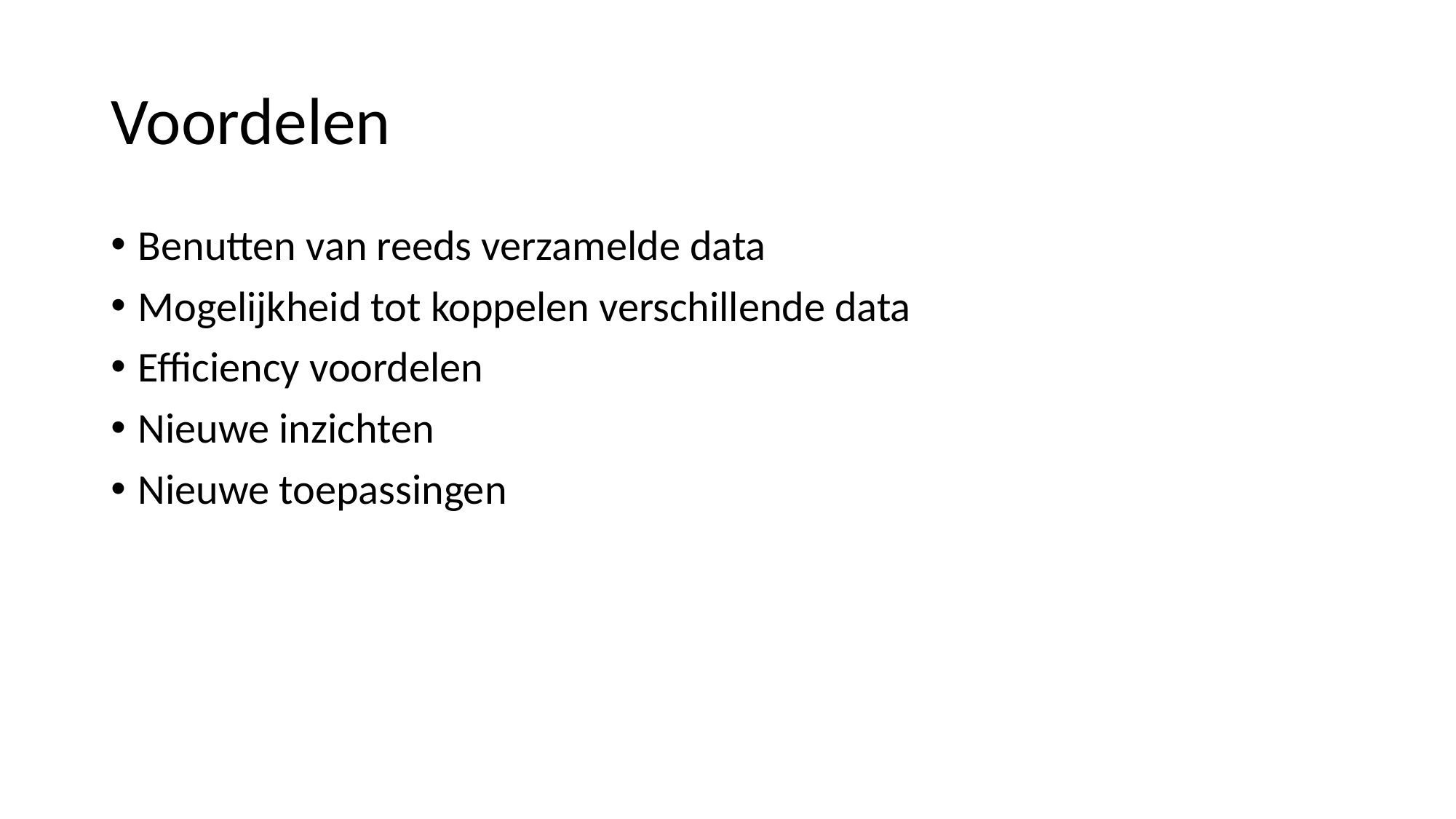

# Voordelen
Benutten van reeds verzamelde data
Mogelijkheid tot koppelen verschillende data
Efficiency voordelen
Nieuwe inzichten
Nieuwe toepassingen